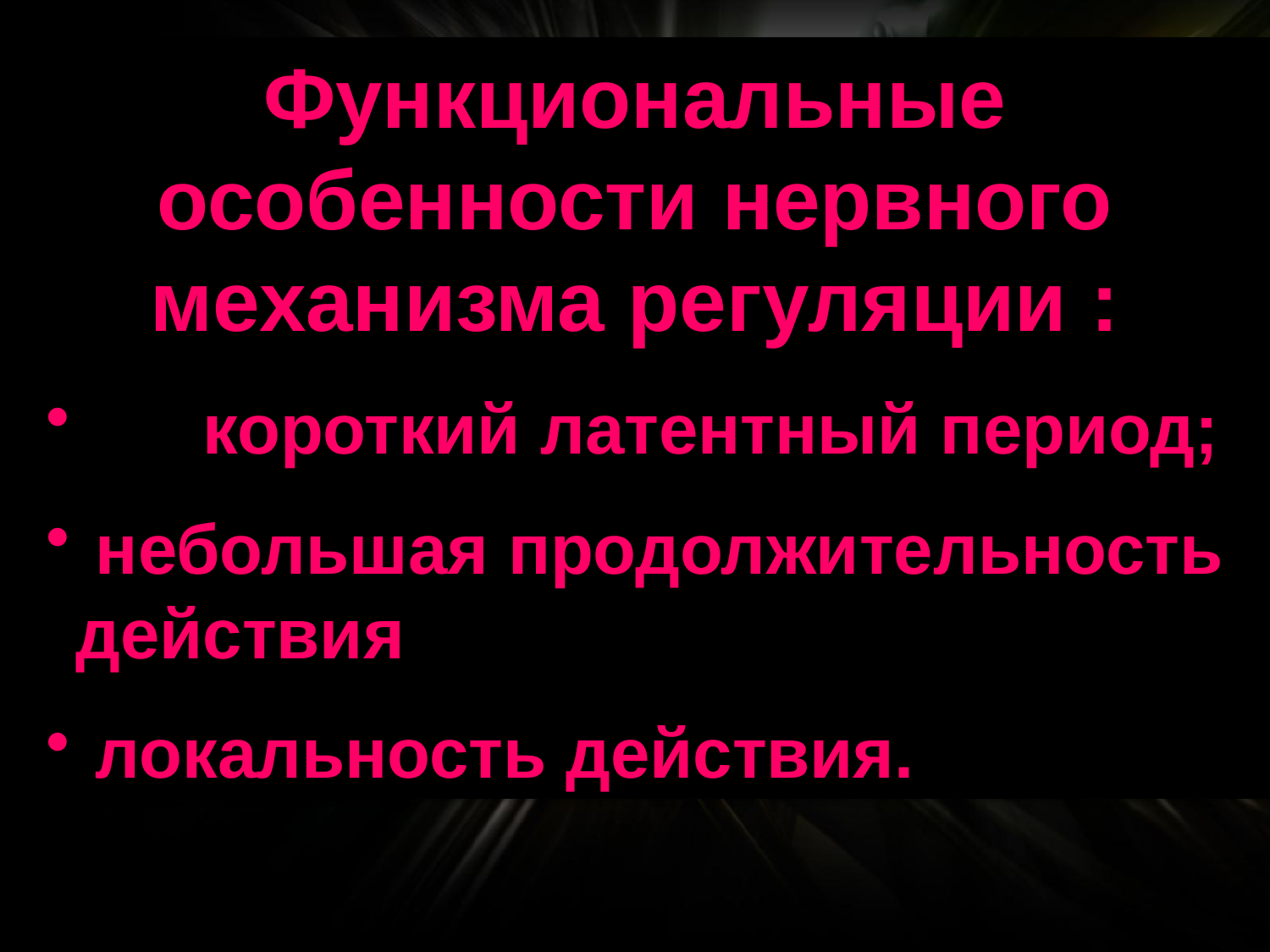

Функциональные особенности нервного механизма регуляции :
	короткий латентный период;
 небольшая продолжительность действия
 локальность действия.